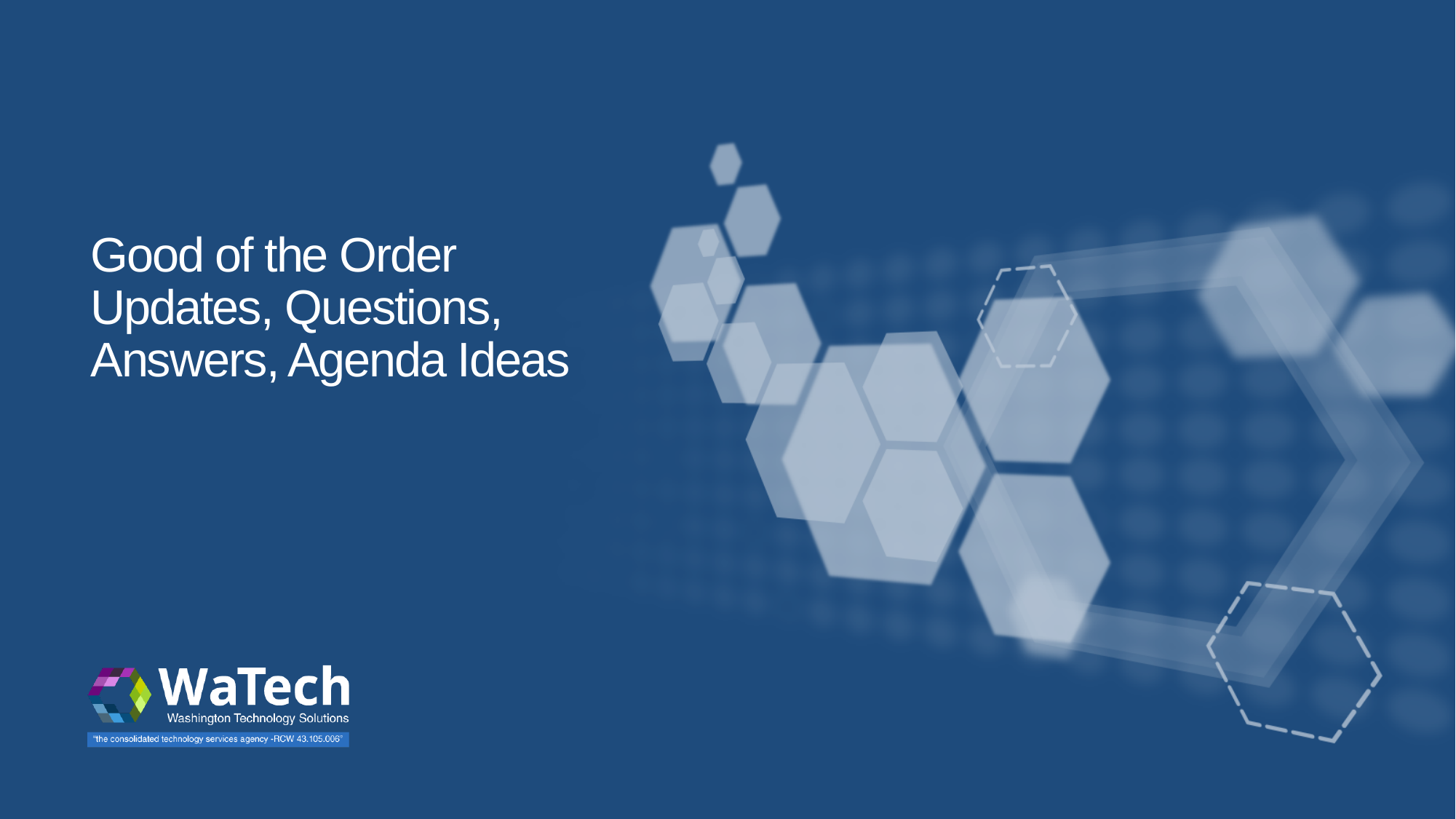

# Good of the Order Updates, Questions, Answers, Agenda Ideas